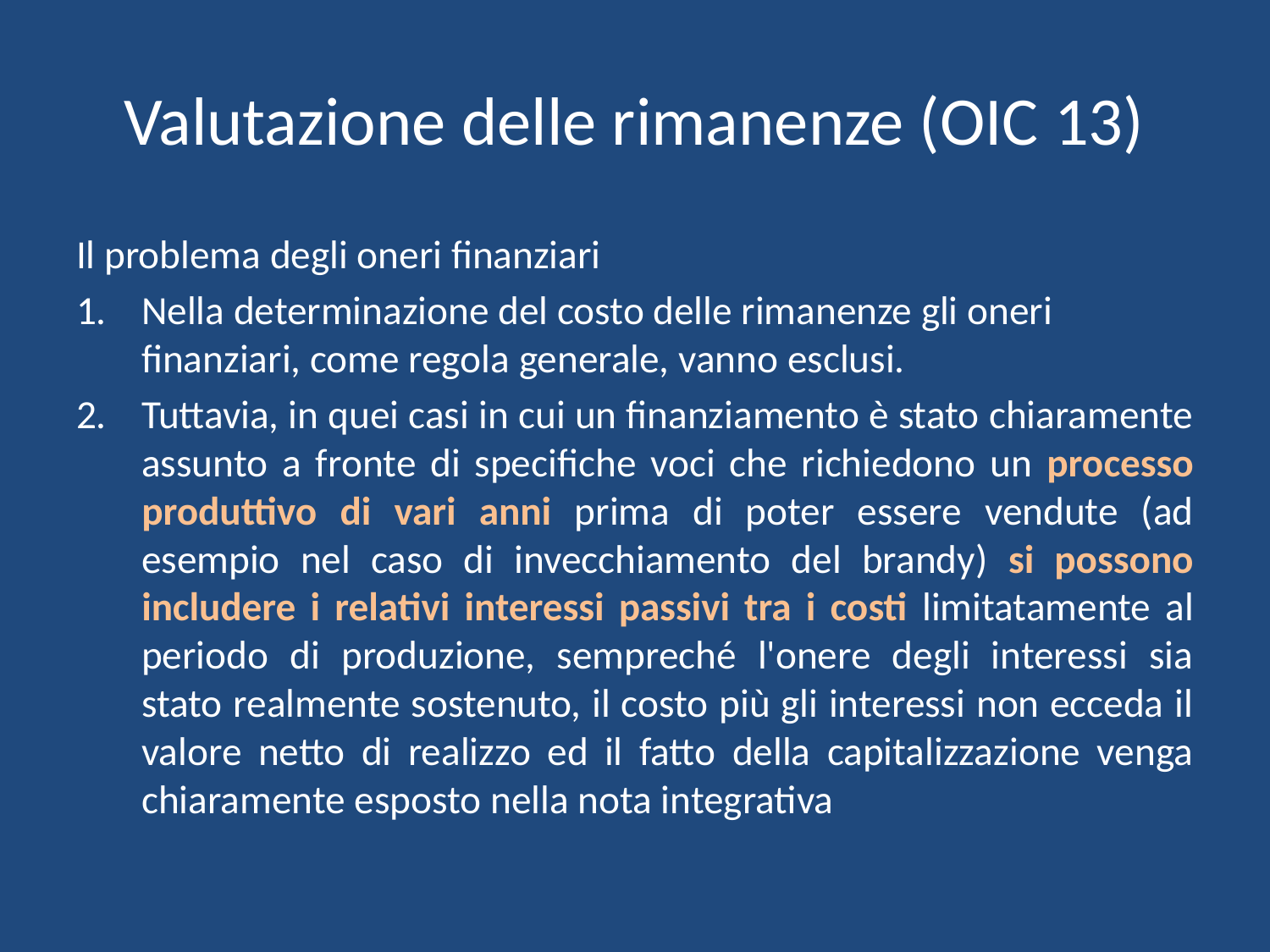

# Valutazione delle rimanenze (OIC 13)
Il problema degli oneri finanziari
Nella determinazione del costo delle rimanenze gli oneri finanziari, come regola generale, vanno esclusi.
Tuttavia, in quei casi in cui un finanziamento è stato chiaramente assunto a fronte di specifiche voci che richiedono un processo produttivo di vari anni prima di poter essere vendute (ad esempio nel caso di invecchiamento del brandy) si possono includere i relativi interessi passivi tra i costi limitatamente al periodo di produzione, sempreché l'onere degli interessi sia stato realmente sostenuto, il costo più gli interessi non ecceda il valore netto di realizzo ed il fatto della capitalizzazione venga chiaramente esposto nella nota integrativa